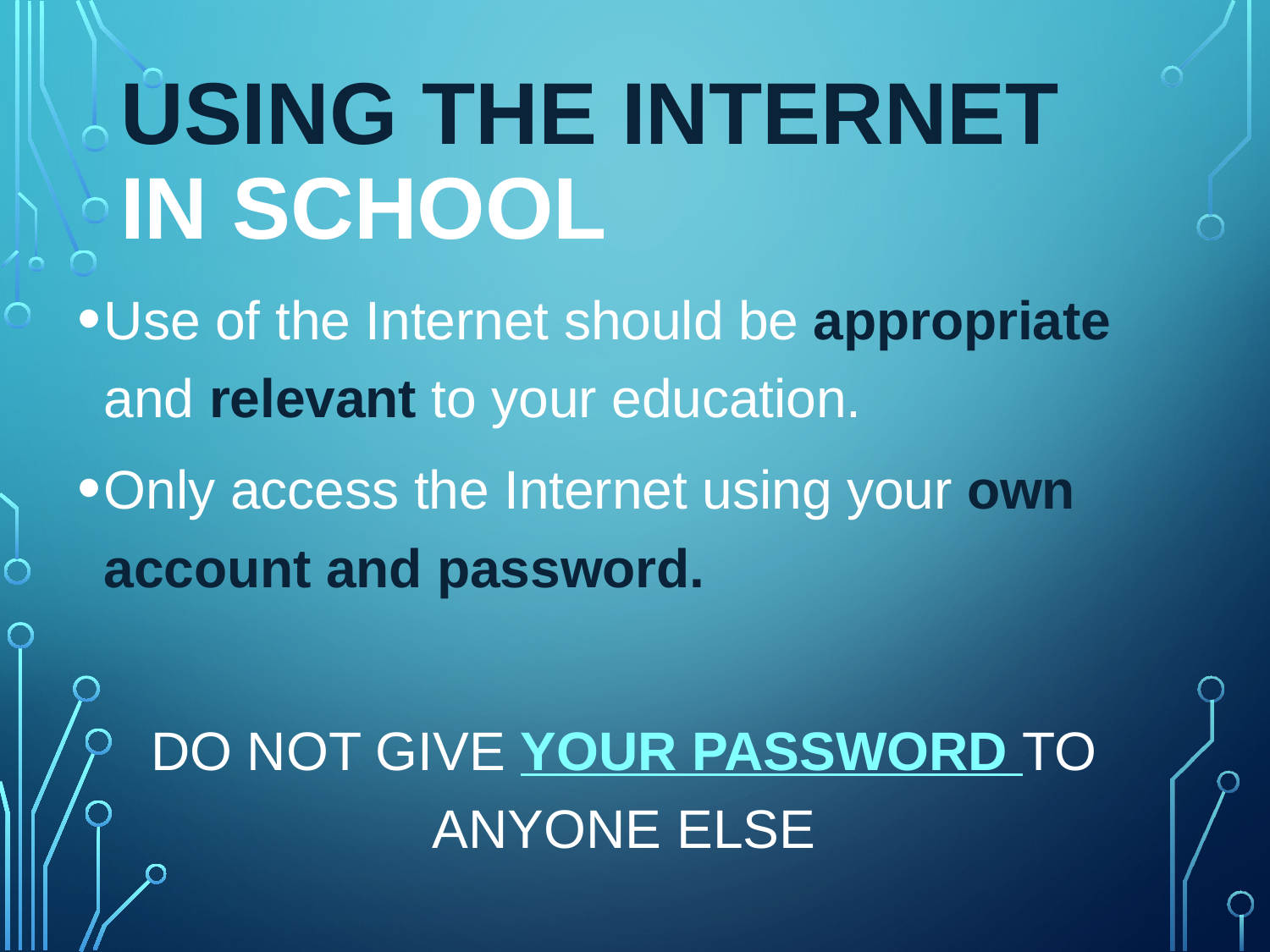

# Using the Internet in School
Use of the Internet should be appropriate and relevant to your education.
Only access the Internet using your own account and password.

DO NOT GIVE YOUR PASSWORD TO ANYONE ELSE